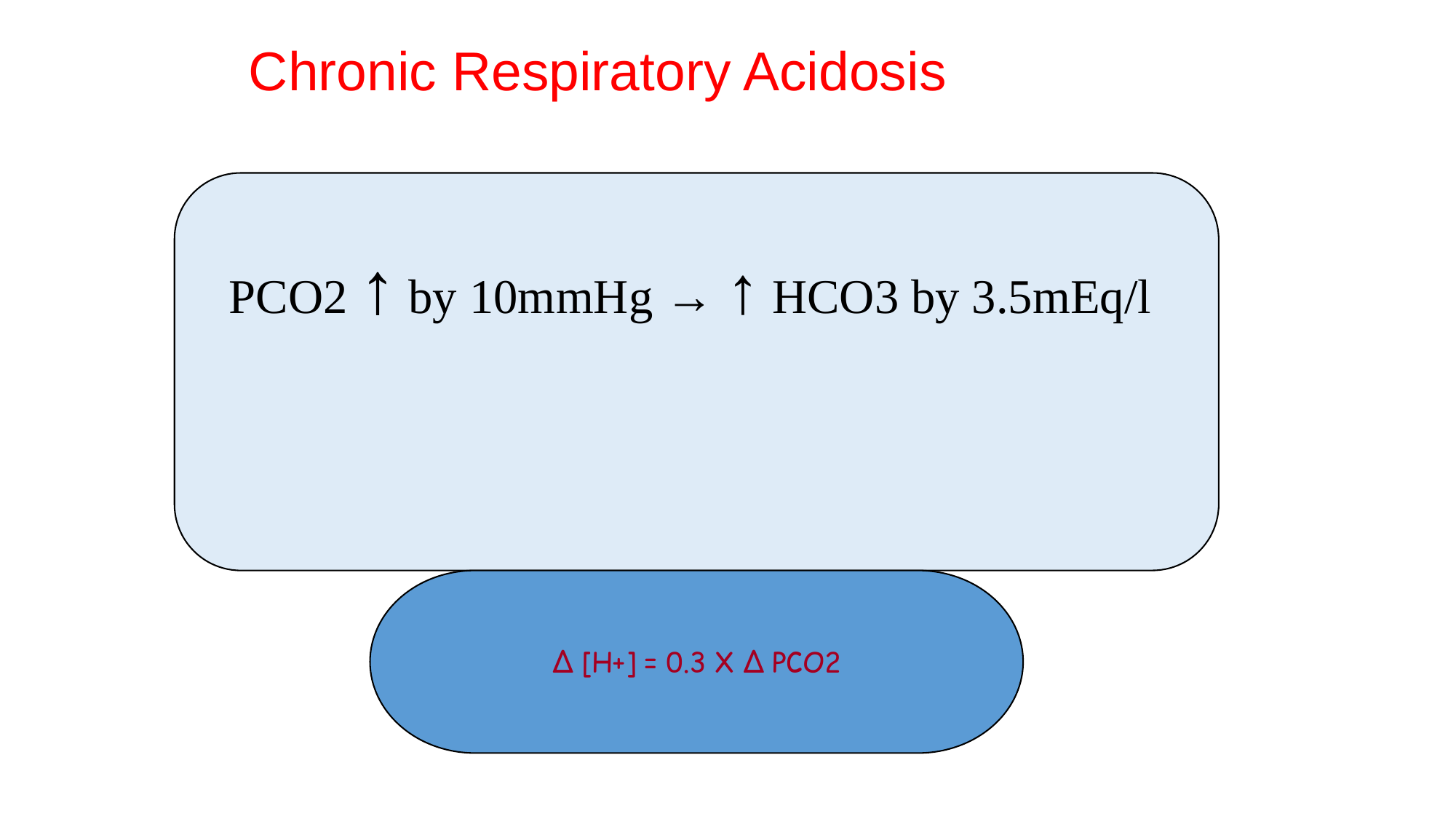

# Chronic Respiratory Acidosis
PCO2 ↑ by 10mmHg → ↑ HCO3 by 3.5mEq/l

∆ [H+] = 0.3 X ∆ PCO2